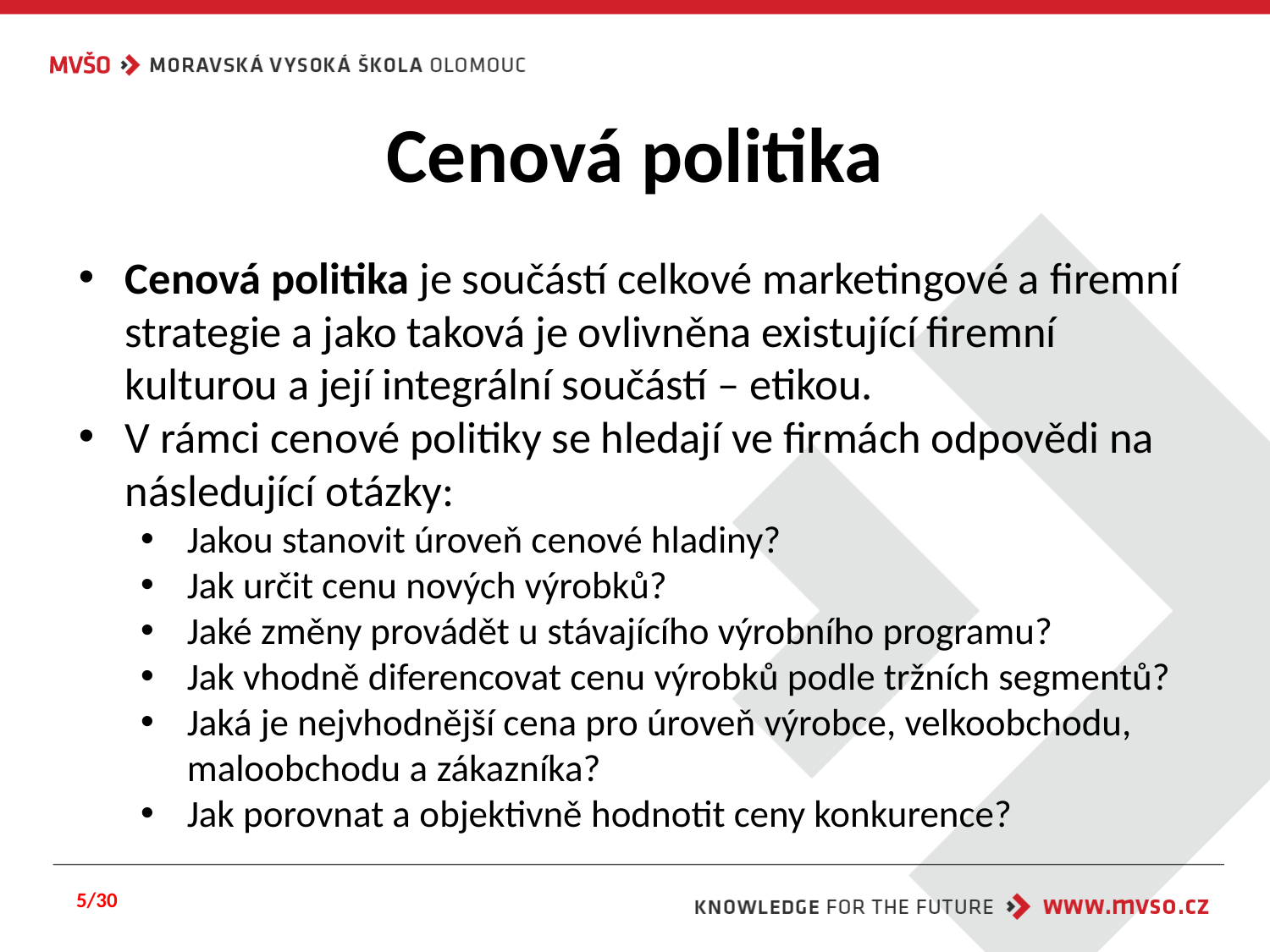

# Cenová politika
Cenová politika je součástí celkové marketingové a firemní strategie a jako taková je ovlivněna existující firemní kulturou a její integrální součástí – etikou.
V rámci cenové politiky se hledají ve firmách odpovědi na následující otázky:
Jakou stanovit úroveň cenové hladiny?
Jak určit cenu nových výrobků?
Jaké změny provádět u stávajícího výrobního programu?
Jak vhodně diferencovat cenu výrobků podle tržních segmentů?
Jaká je nejvhodnější cena pro úroveň výrobce, velkoobchodu, maloobchodu a zákazníka?
Jak porovnat a objektivně hodnotit ceny konkurence?
5/30